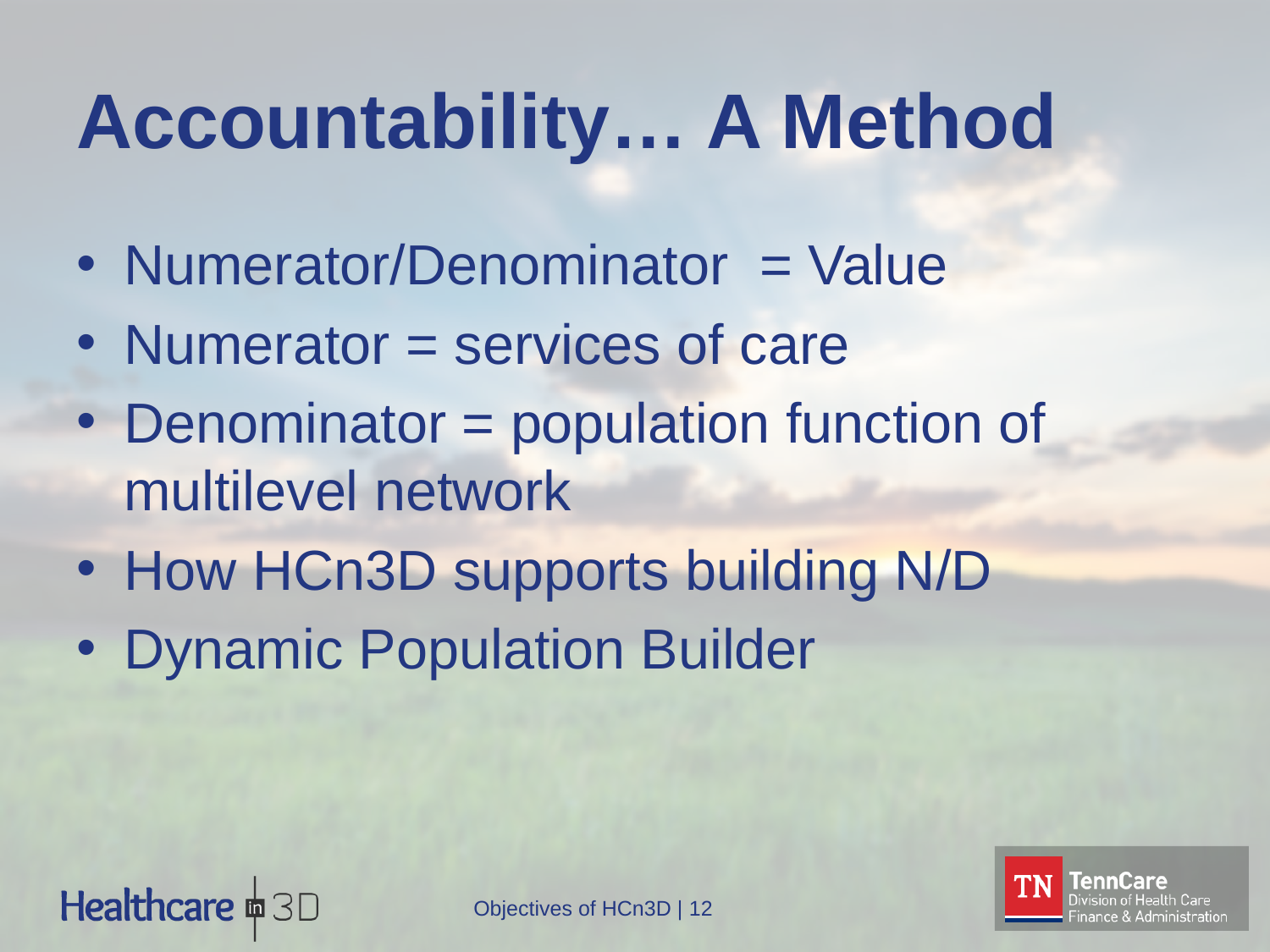

# Accountability… A Method
Numerator/Denominator  = Value
Numerator = services of care
Denominator = population function of multilevel network
How HCn3D supports building N/D
Dynamic Population Builder